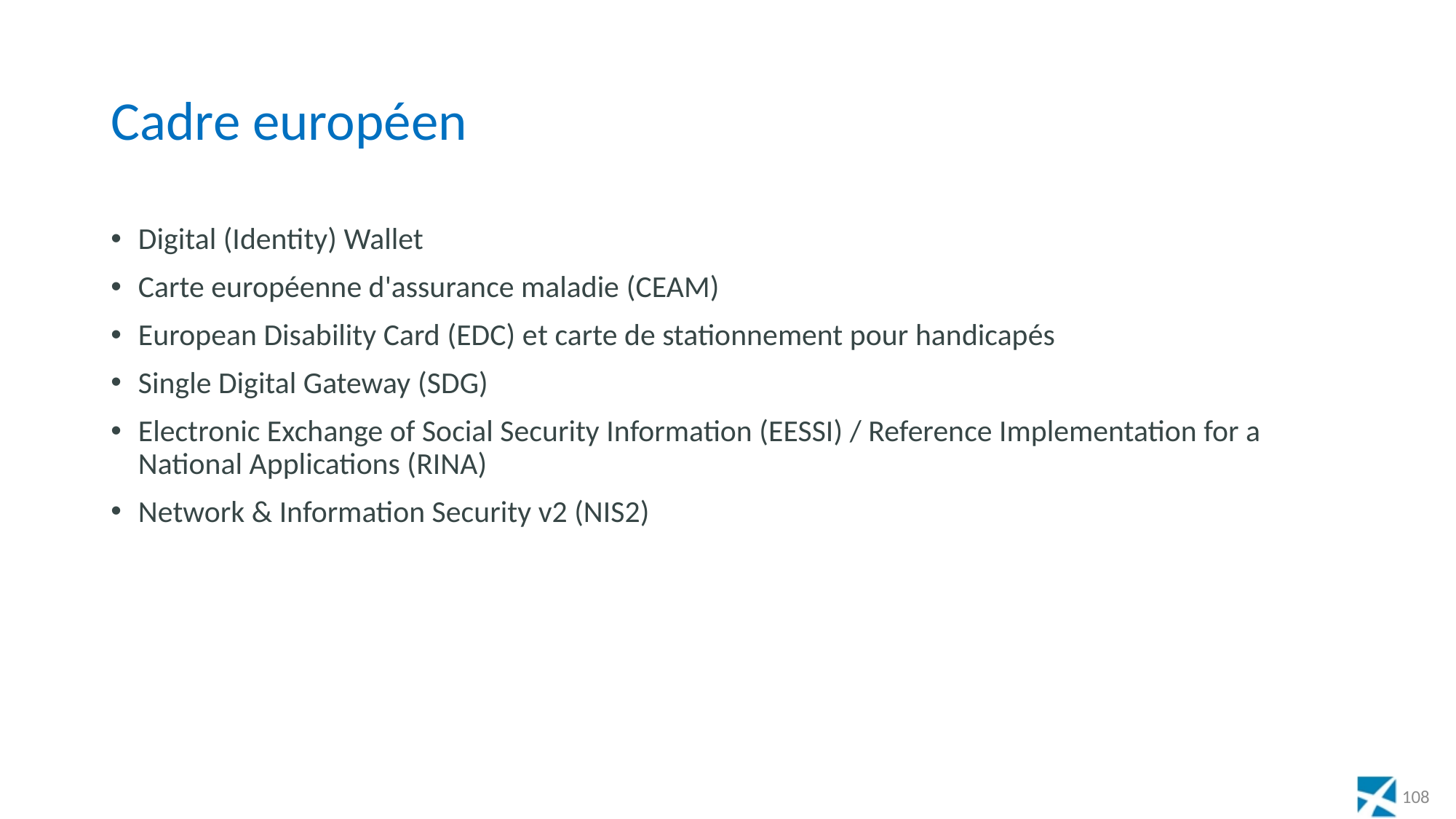

# Cadre européen
Digital (Identity) Wallet
Carte européenne d'assurance maladie (CEAM)
European Disability Card (EDC) et carte de stationnement pour handicapés
Single Digital Gateway (SDG)
Electronic Exchange of Social Security Information (EESSI) / Reference Implementation for a National Applications (RINA)
Network & Information Security v2 (NIS2)

108